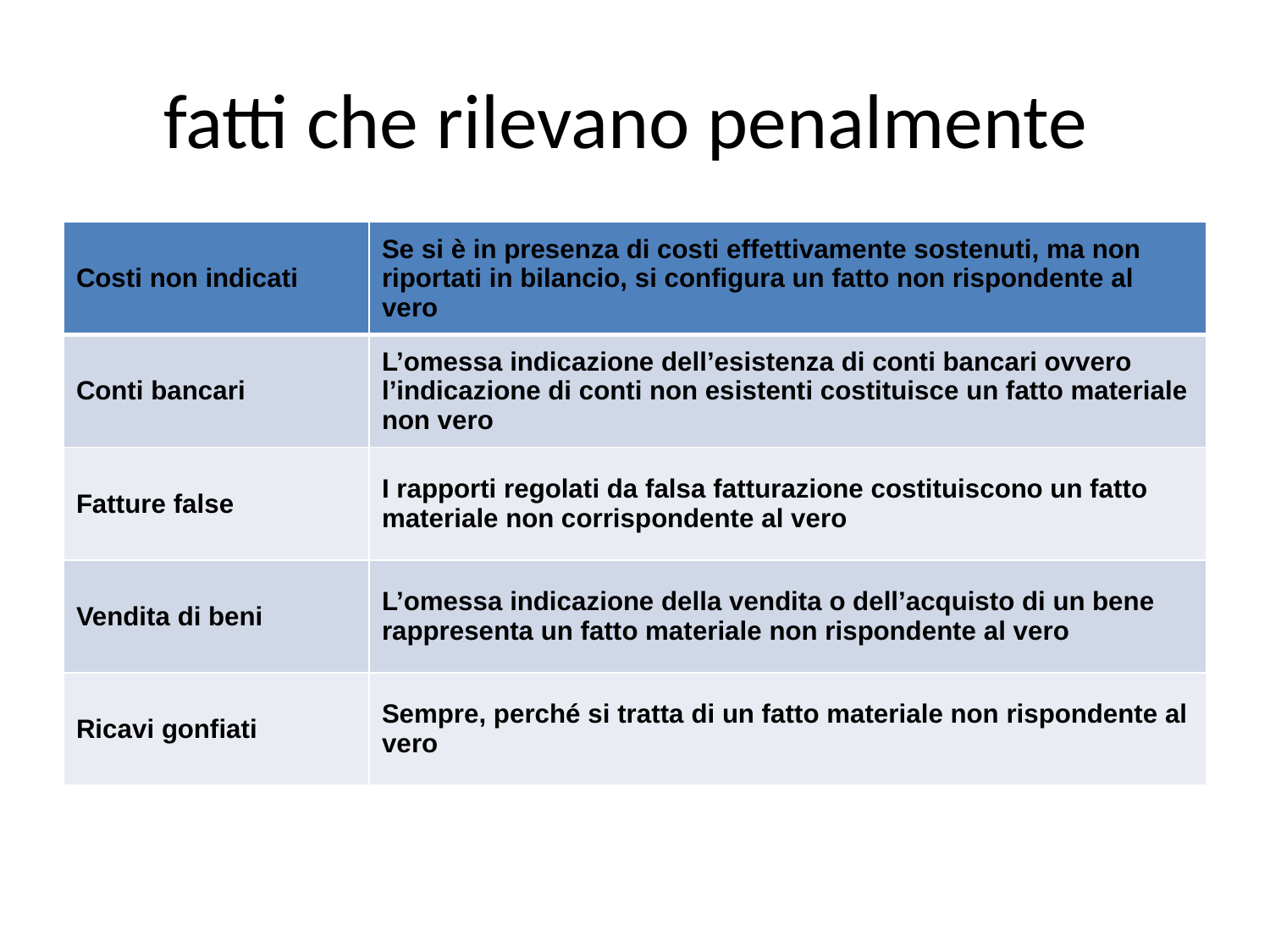

# fatti che rilevano penalmente
| Costi non indicati | Se si è in presenza di costi effettivamente sostenuti, ma non riportati in bilancio, si configura un fatto non rispondente al vero |
| --- | --- |
| Conti bancari | L’omessa indicazione dell’esistenza di conti bancari ovvero l’indicazione di conti non esistenti costituisce un fatto materiale non vero |
| Fatture false | I rapporti regolati da falsa fatturazione costituiscono un fatto materiale non corrispondente al vero |
| Vendita di beni | L’omessa indicazione della vendita o dell’acquisto di un bene rappresenta un fatto materiale non rispondente al vero |
| Ricavi gonfiati | Sempre, perché si tratta di un fatto materiale non rispondente al vero |